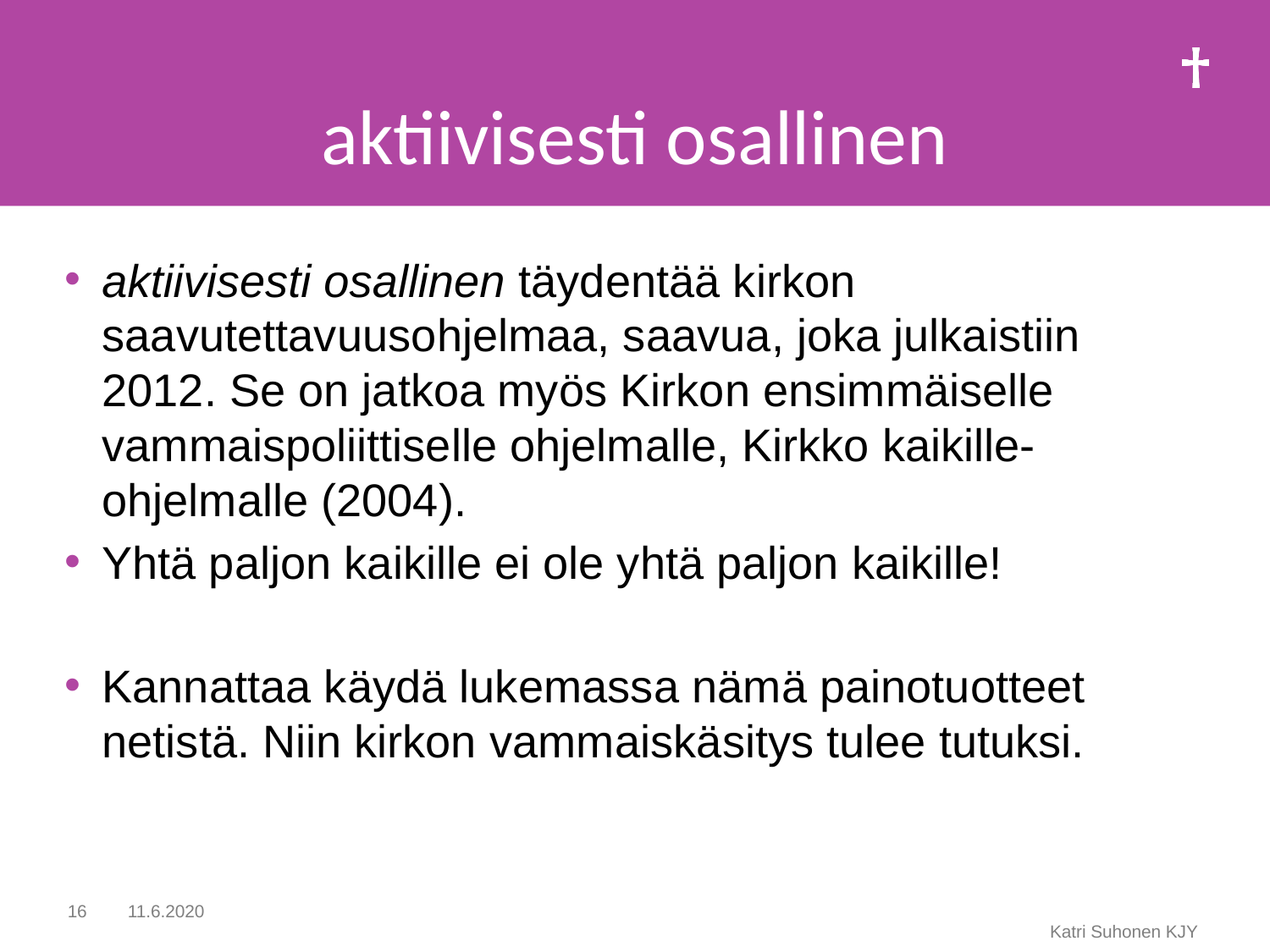

# aktiivisesti osallinen
aktiivisesti osallinen täydentää kirkon saavutettavuusohjelmaa, saavua, joka julkaistiin 2012. Se on jatkoa myös Kirkon ensimmäiselle vammaispoliittiselle ohjelmalle, Kirkko kaikille- ohjelmalle (2004).
Yhtä paljon kaikille ei ole yhtä paljon kaikille!

Kannattaa käydä lukemassa nämä painotuotteet netistä. Niin kirkon vammaiskäsitys tulee tutuksi.
16
11.6.2020
Katri Suhonen KJY